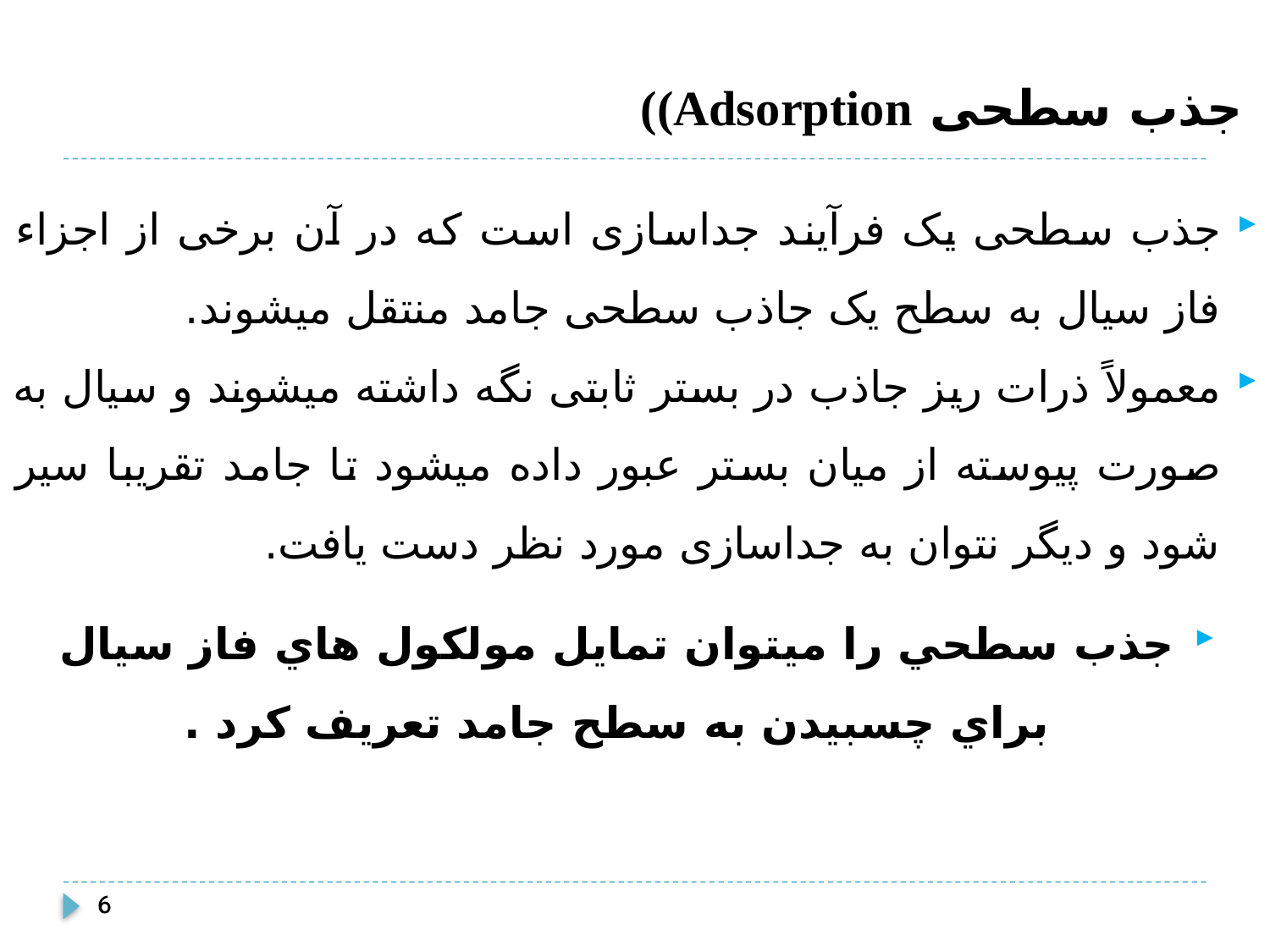

# جذب سطحی Adsorption))
جذب سطحی یک فرآیند جداسازی است که در آن برخی از اجزاء فاز سیال به سطح یک جاذب سطحی جامد منتقل می­شوند.
معمولاً ذرات ریز جاذب در بستر ثابتی نگه داشته می­شوند و سیال به صورت پیوسته از میان بستر عبور داده می­شود تا جامد تقریبا سیر شود و دیگر نتوان به جداسازی مورد نظر دست یافت.

جذب سطحي را مي­توان تمايل مولكول هاي فاز سيال براي چسبيدن به سطح جامد تعريف كرد .

6